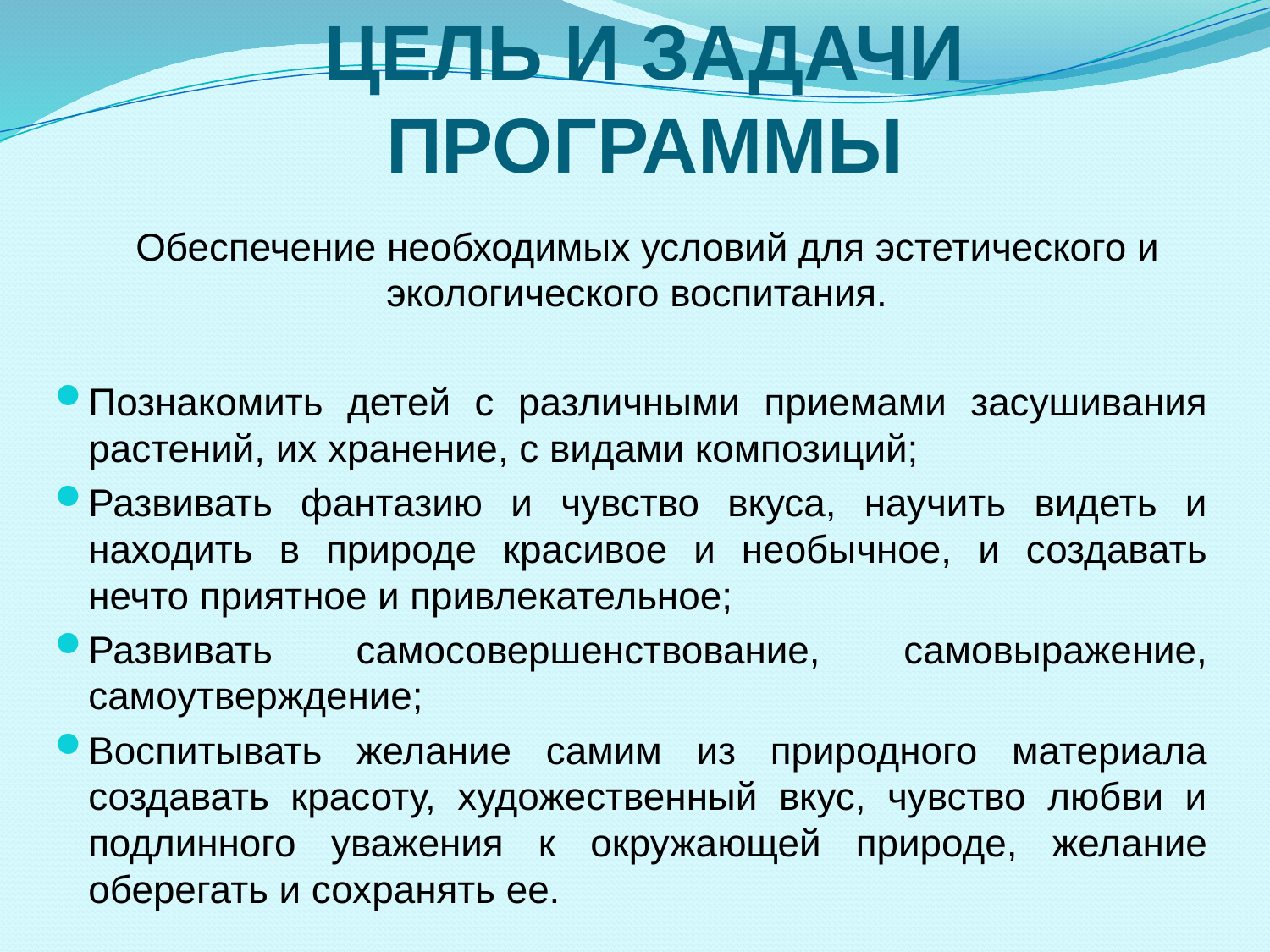

# Цель и Задачи программы
Обеспечение необходимых условий для эстетического и экологического воспитания.

Познакомить детей с различными приемами засушивания растений, их хранение, с видами композиций;
Развивать фантазию и чувство вкуса, научить видеть и находить в природе красивое и необычное, и создавать нечто приятное и привлекательное;
Развивать самосовершенствование, самовыражение, самоутверждение;
Воспитывать желание самим из природного материала создавать красоту, художественный вкус, чувство любви и подлинного уважения к окружающей природе, желание оберегать и сохранять ее.